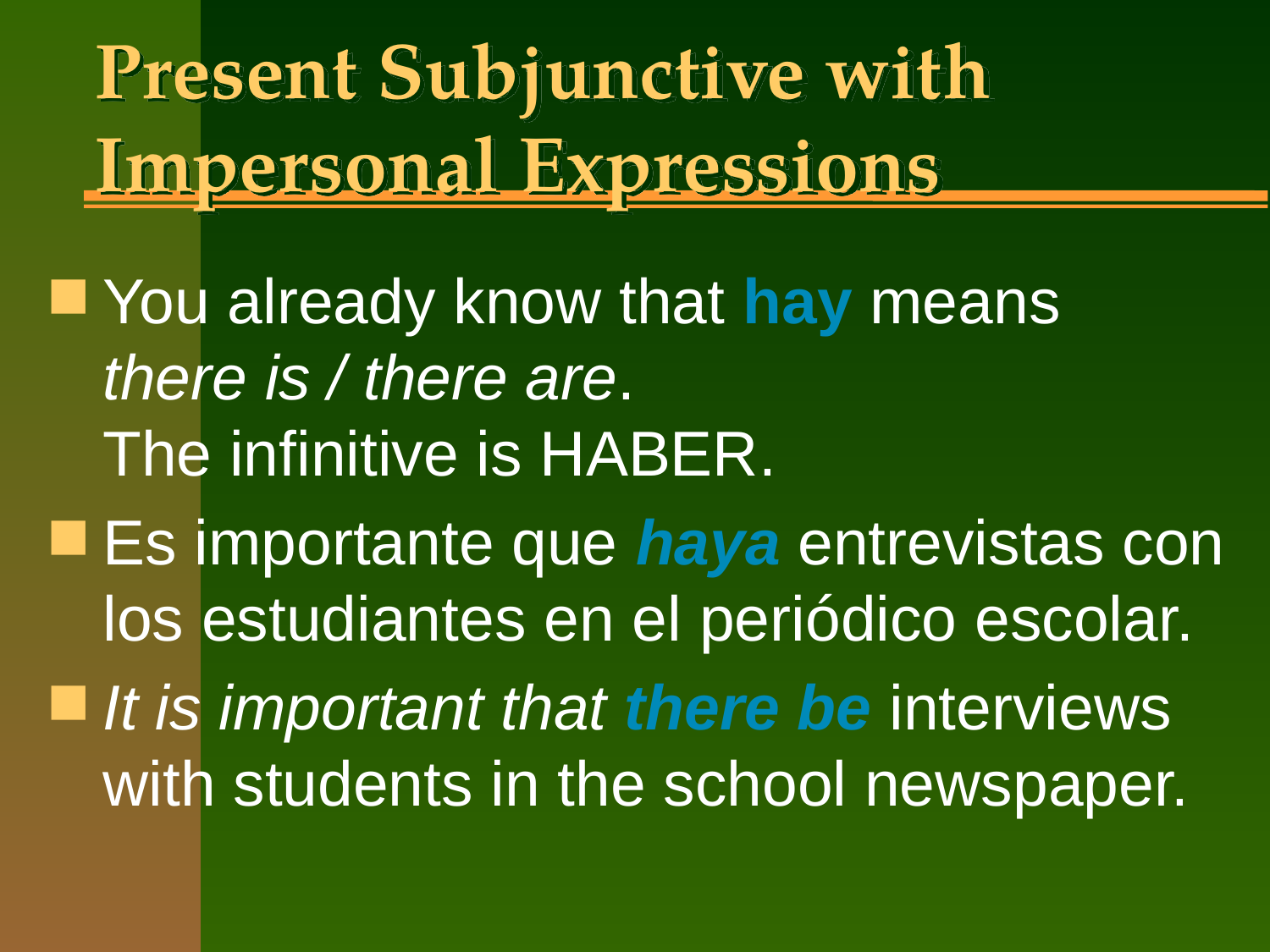

# Present Subjunctive with Impersonal Expressions
You already know that hay means
there is / there are.
The infinitive is HABER.
Es importante que haya entrevistas con los estudiantes en el periódico escolar.
It is important that there be interviews with students in the school newspaper.